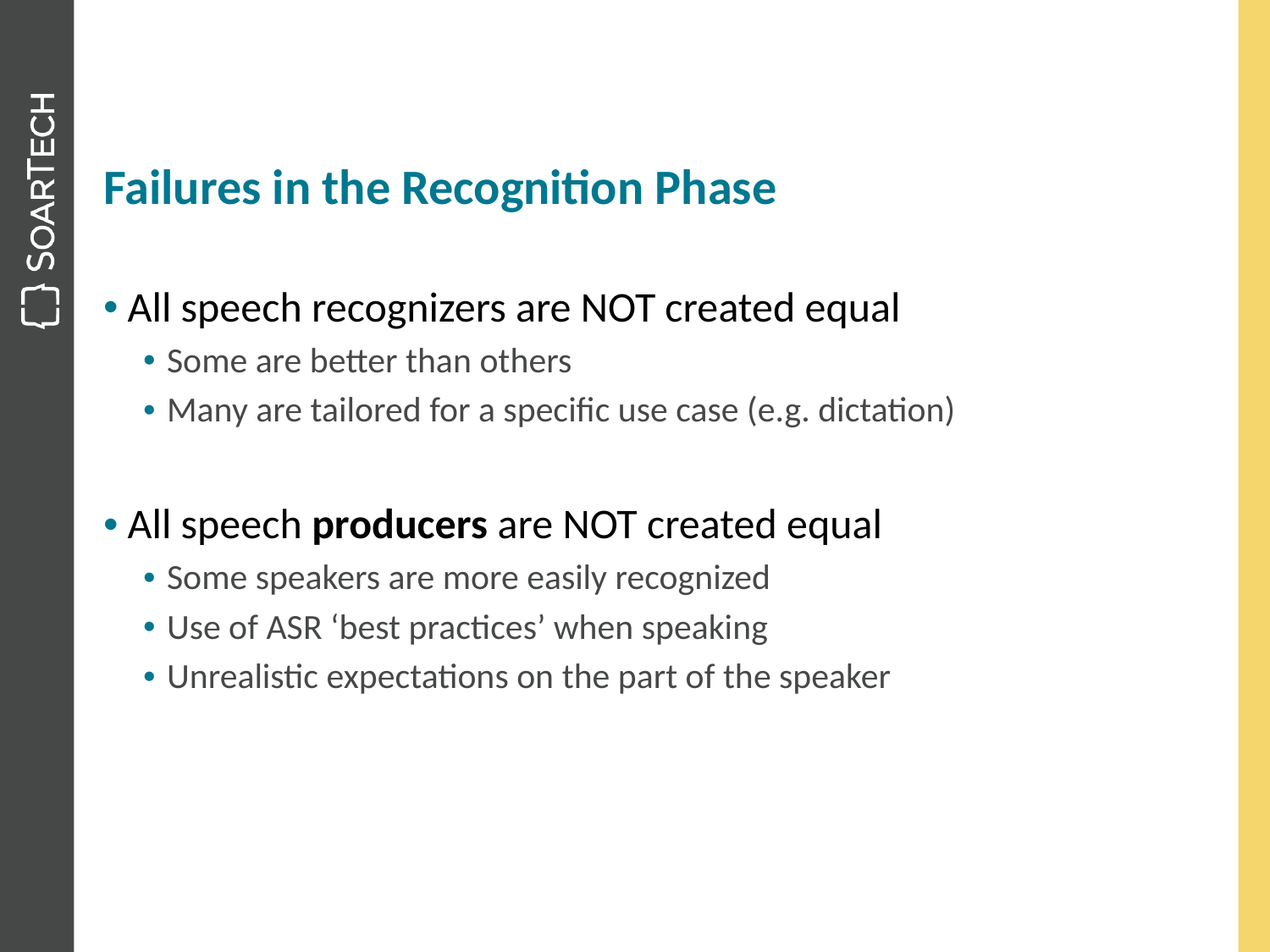

# Failures in the Recognition Phase
All speech recognizers are NOT created equal
Some are better than others
Many are tailored for a specific use case (e.g. dictation)

All speech producers are NOT created equal
Some speakers are more easily recognized
Use of ASR ‘best practices’ when speaking
Unrealistic expectations on the part of the speaker